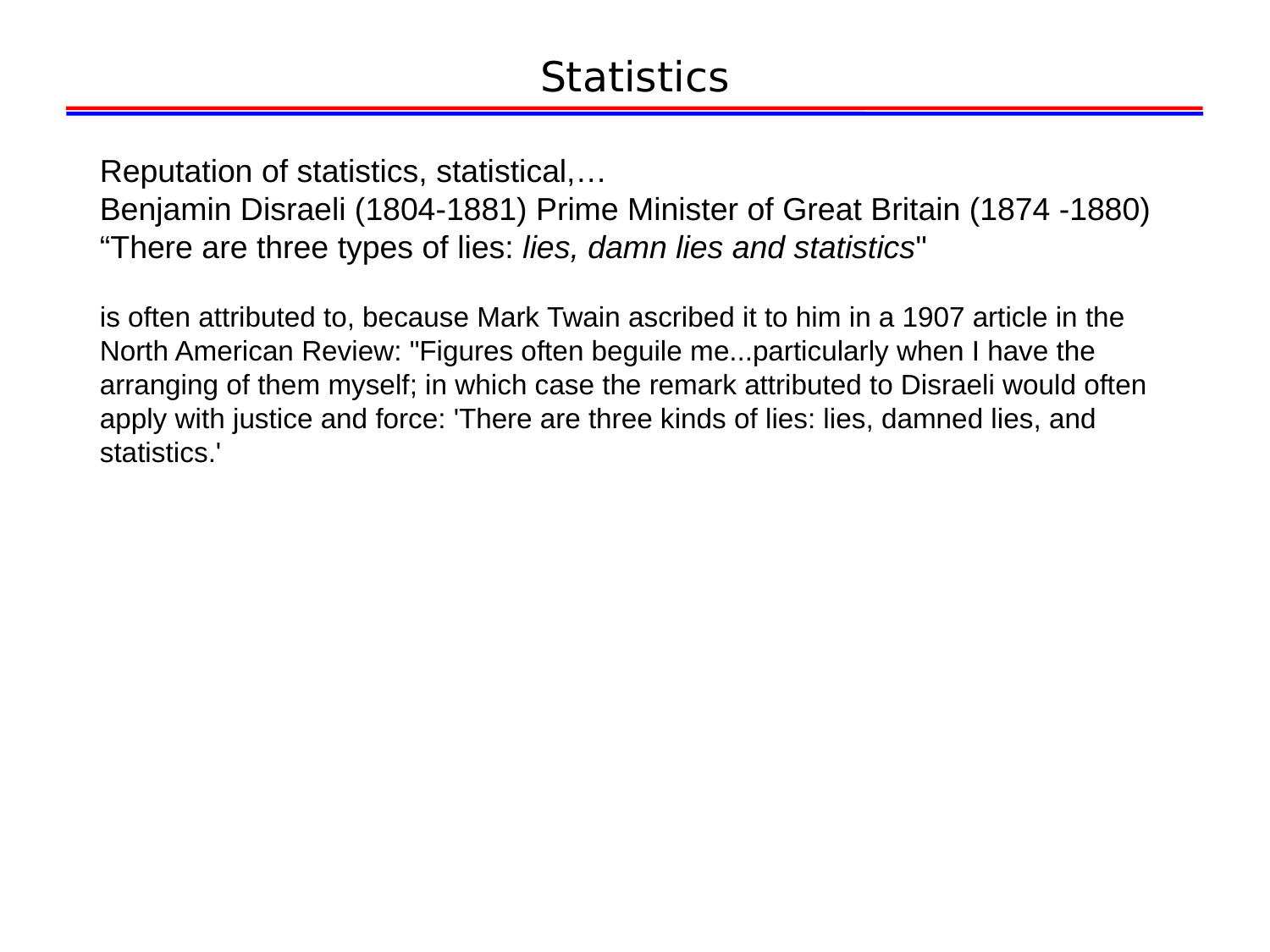

# Statistics
Reputation of statistics, statistical,…
Benjamin Disraeli (1804-1881) Prime Minister of Great Britain (1874 -1880)
“There are three types of lies: lies, damn lies and statistics"

is often attributed to, because Mark Twain ascribed it to him in a 1907 article in the North American Review: "Figures often beguile me...particularly when I have the arranging of them myself; in which case the remark attributed to Disraeli would often apply with justice and force: 'There are three kinds of lies: lies, damned lies, and statistics.'